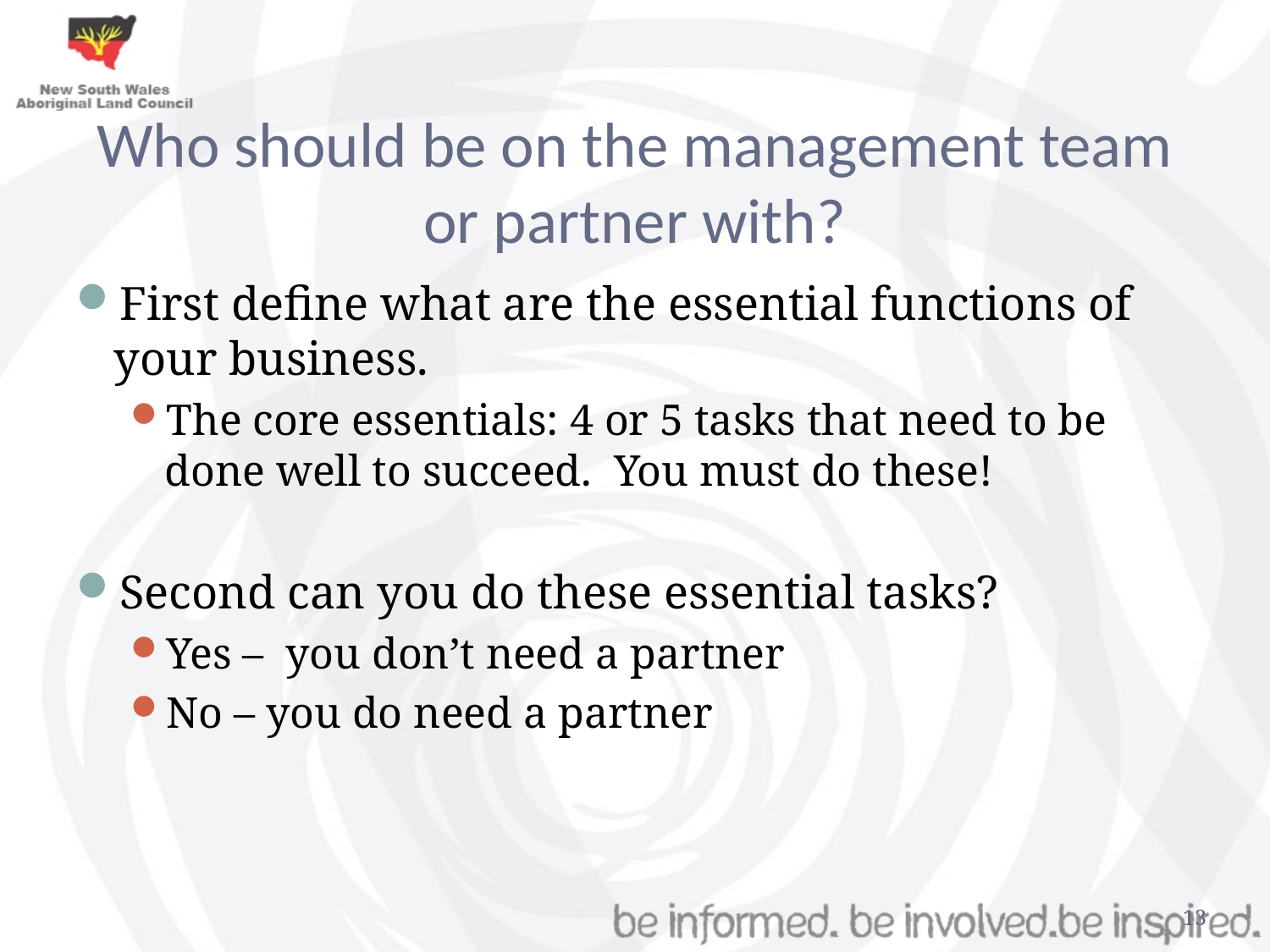

# Who should be on the management team or partner with?
First define what are the essential functions of your business.
The core essentials: 4 or 5 tasks that need to be done well to succeed.  You must do these!

Second can you do these essential tasks?
Yes –  you don’t need a partner
No – you do need a partner
13